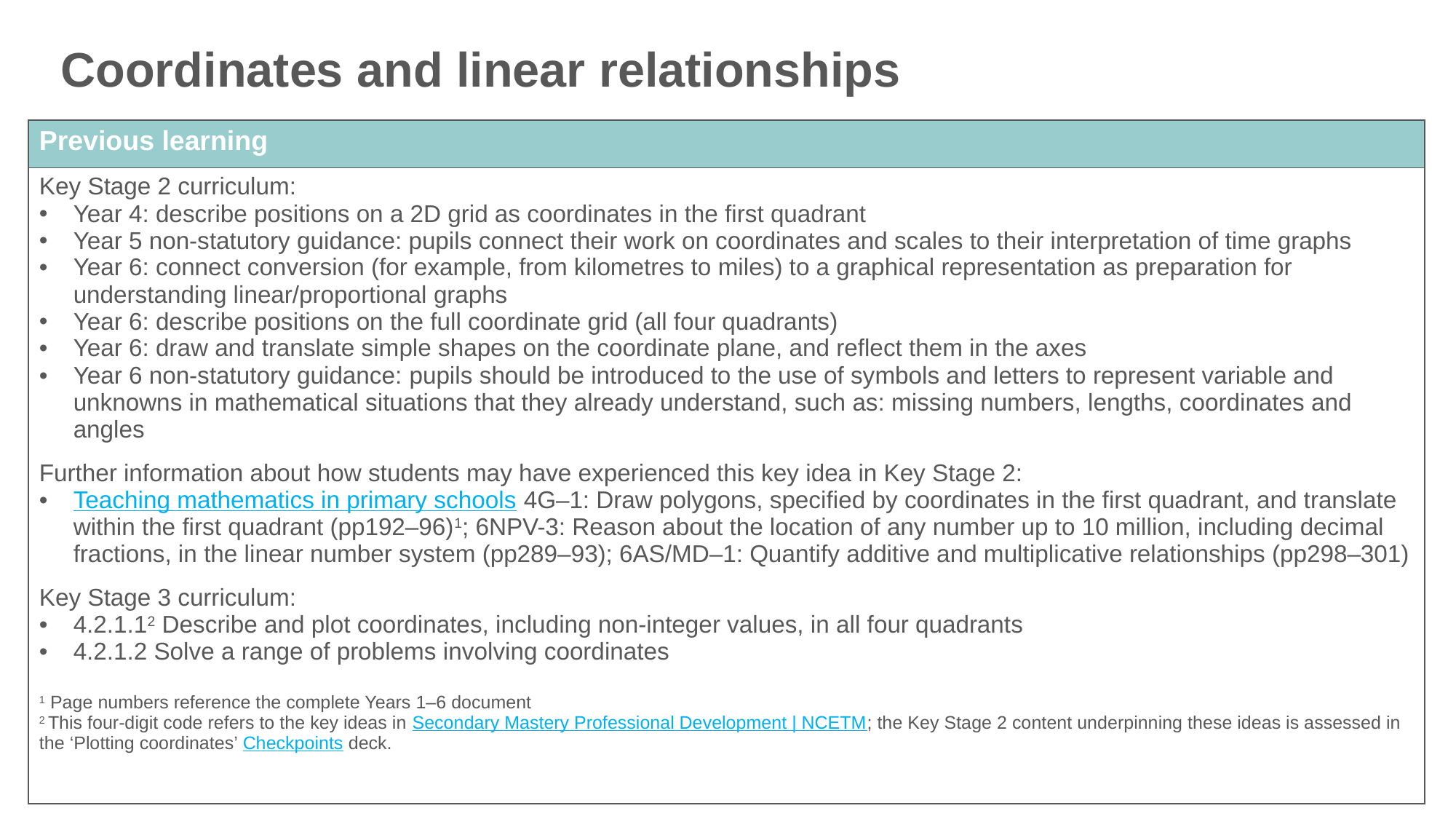

Coordinates and linear relationships
| Previous learning |
| --- |
| Key Stage 2 curriculum: Year 4: describe positions on a 2D grid as coordinates in the first quadrant Year 5 non-statutory guidance: pupils connect their work on coordinates and scales to their interpretation of time graphs Year 6: connect conversion (for example, from kilometres to miles) to a graphical representation as preparation for understanding linear/proportional graphs Year 6: describe positions on the full coordinate grid (all four quadrants) Year 6: draw and translate simple shapes on the coordinate plane, and reflect them in the axes Year 6 non-statutory guidance: pupils should be introduced to the use of symbols and letters to represent variable and unknowns in mathematical situations that they already understand, such as: missing numbers, lengths, coordinates and angles Further information about how students may have experienced this key idea in Key Stage 2: Teaching mathematics in primary schools 4G–1: Draw polygons, specified by coordinates in the first quadrant, and translate within the first quadrant (pp192–96)1; 6NPV-3: Reason about the location of any number up to 10 million, including decimal fractions, in the linear number system (pp289–93); 6AS/MD–1: Quantify additive and multiplicative relationships (pp298–301) Key Stage 3 curriculum: 4.2.1.12 Describe and plot coordinates, including non-integer values, in all four quadrants 4.2.1.2 Solve a range of problems involving coordinates 1 Page numbers reference the complete Years 1–6 document 2 This four-digit code refers to the key ideas in Secondary Mastery Professional Development | NCETM; the Key Stage 2 content underpinning these ideas is assessed in the ‘Plotting coordinates’ Checkpoints deck. |